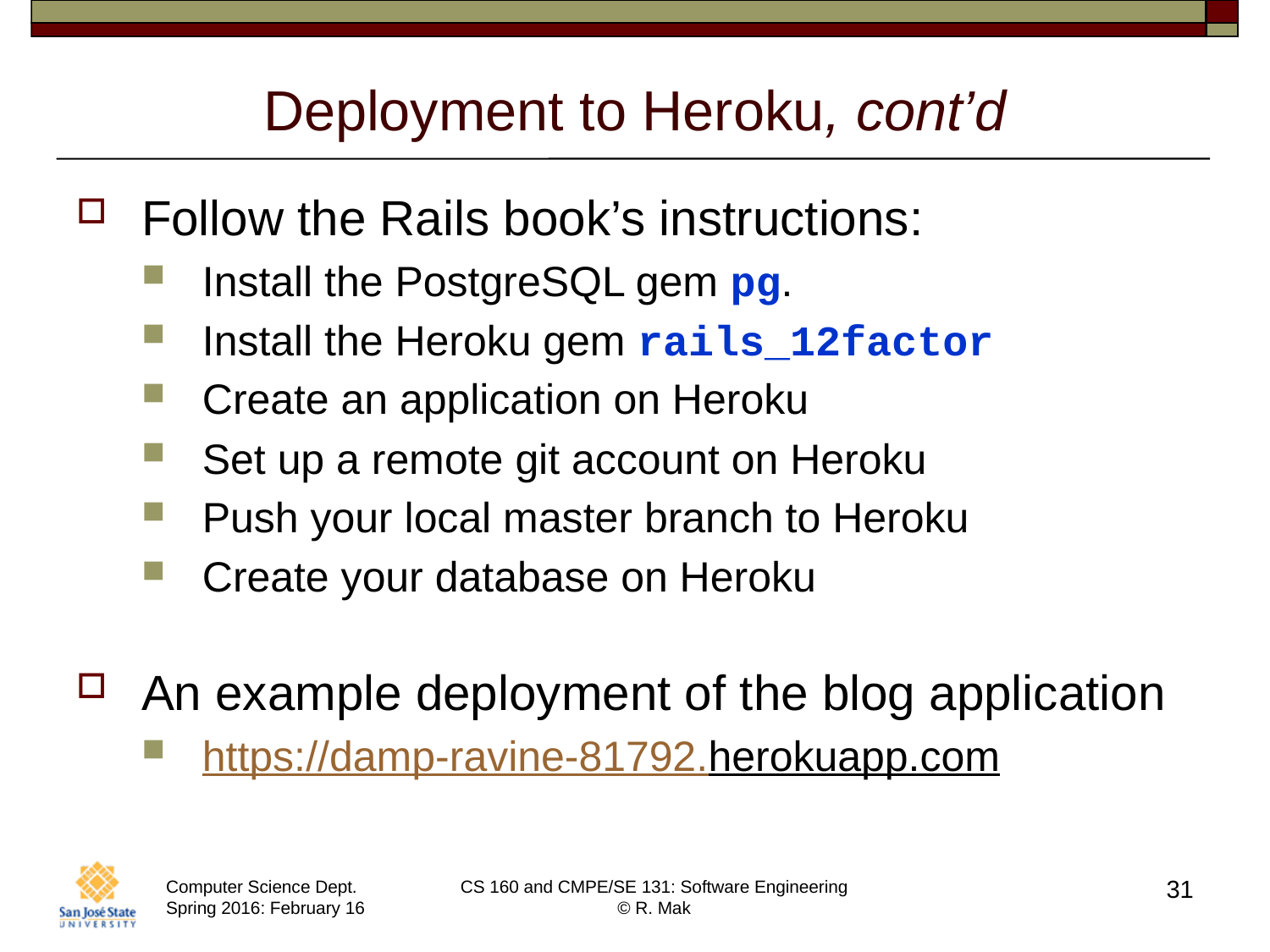

# Deployment to Heroku, cont’d
Follow the Rails book’s instructions:
Install the PostgreSQL gem pg.
Install the Heroku gem rails_12factor
Create an application on Heroku
Set up a remote git account on Heroku
Push your local master branch to Heroku
Create your database on Heroku

An example deployment of the blog application
https://damp-ravine-81792.herokuapp.com
31